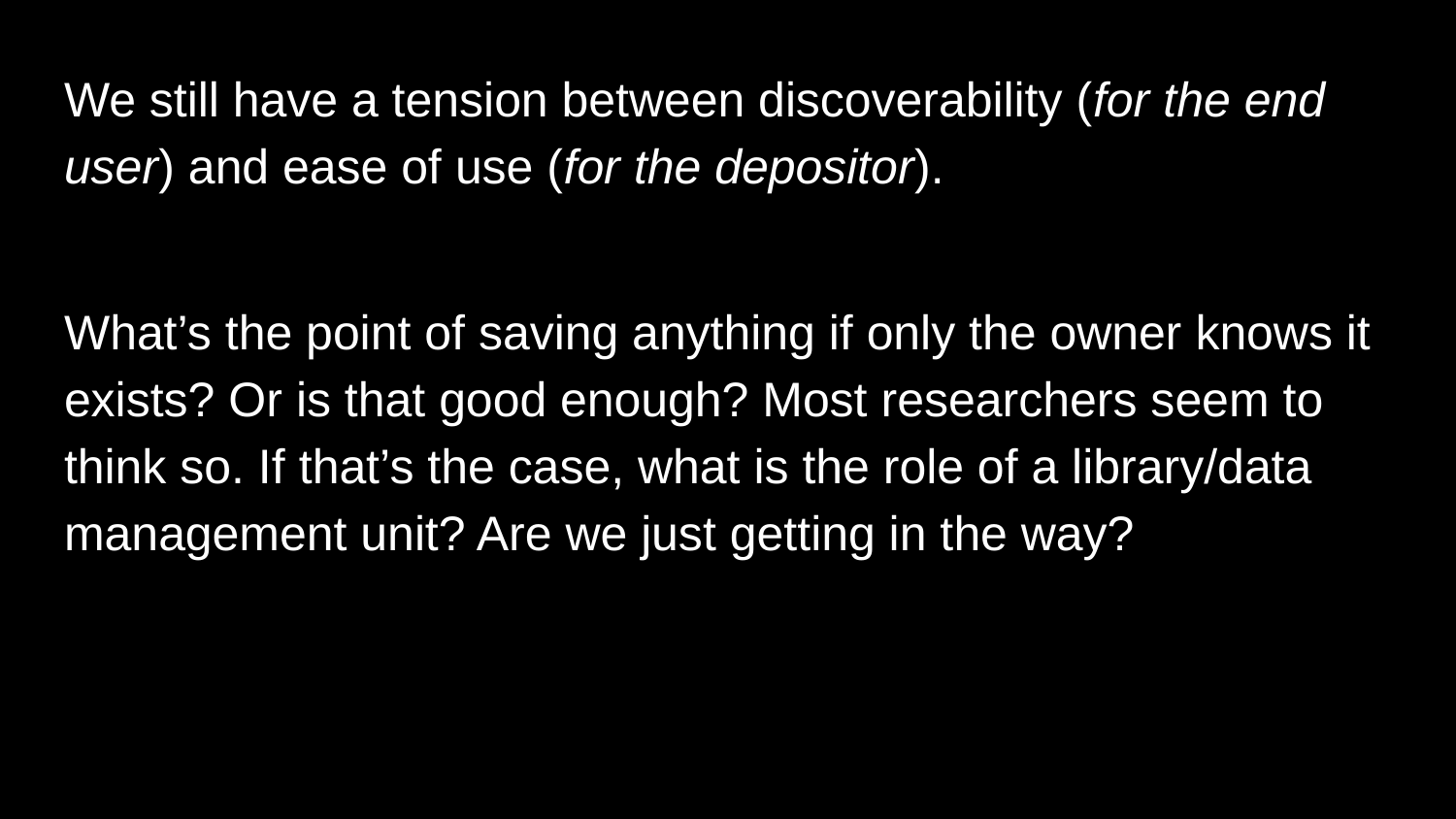

We still have a tension between discoverability (for the end user) and ease of use (for the depositor).

What’s the point of saving anything if only the owner knows it exists? Or is that good enough? Most researchers seem to think so. If that’s the case, what is the role of a library/data management unit? Are we just getting in the way?
# What have we learned??